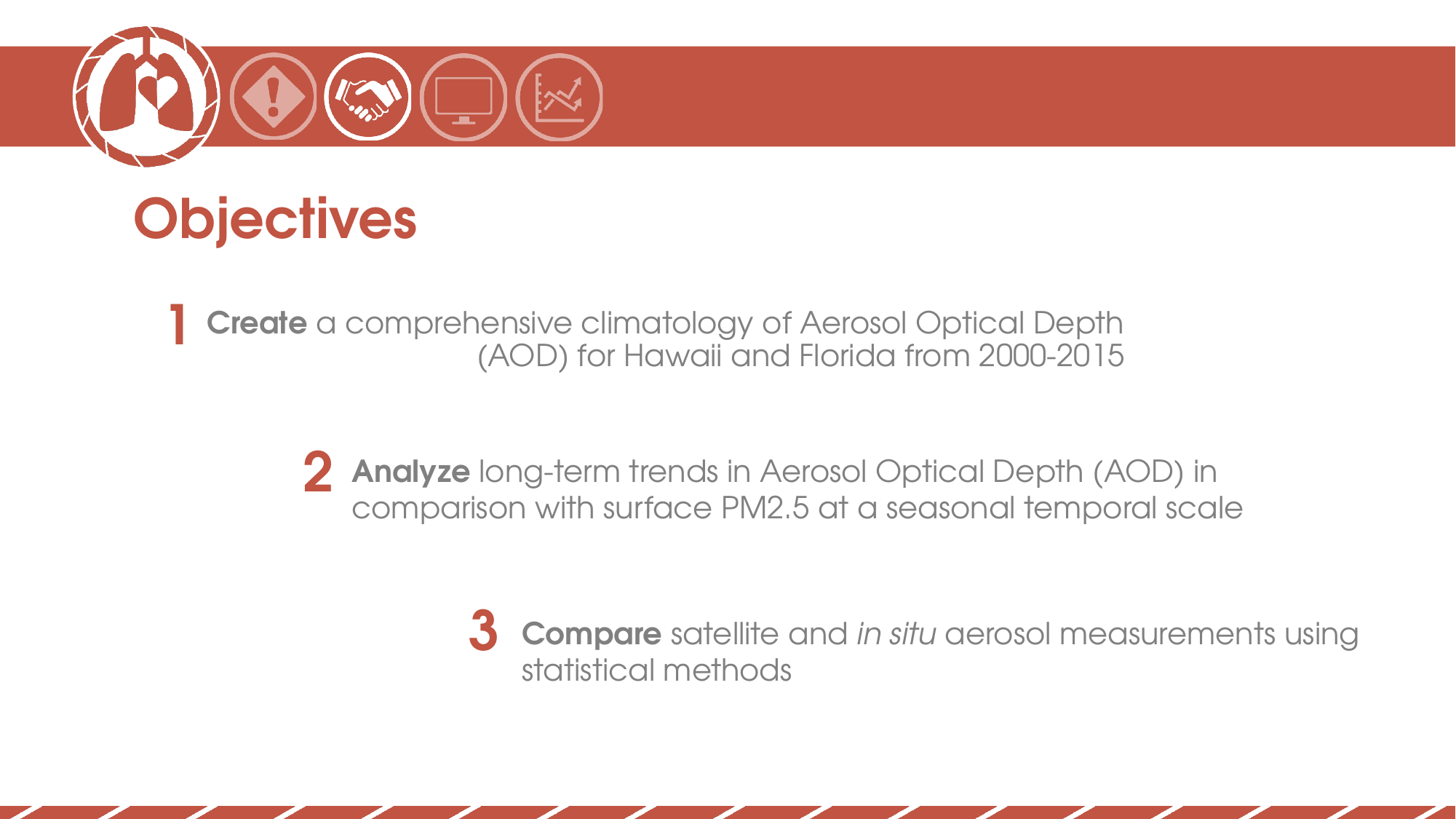

Objectives
1
Create a comprehensive climatology of Aerosol Optical Depth (AOD) for Hawaii and Florida from 2000-2015

2
Analyze long-term trends in Aerosol Optical Depth (AOD) in comparison with surface PM2.5 at a seasonal temporal scale

3
Compare satellite and in situ aerosol measurements using
statistical methods